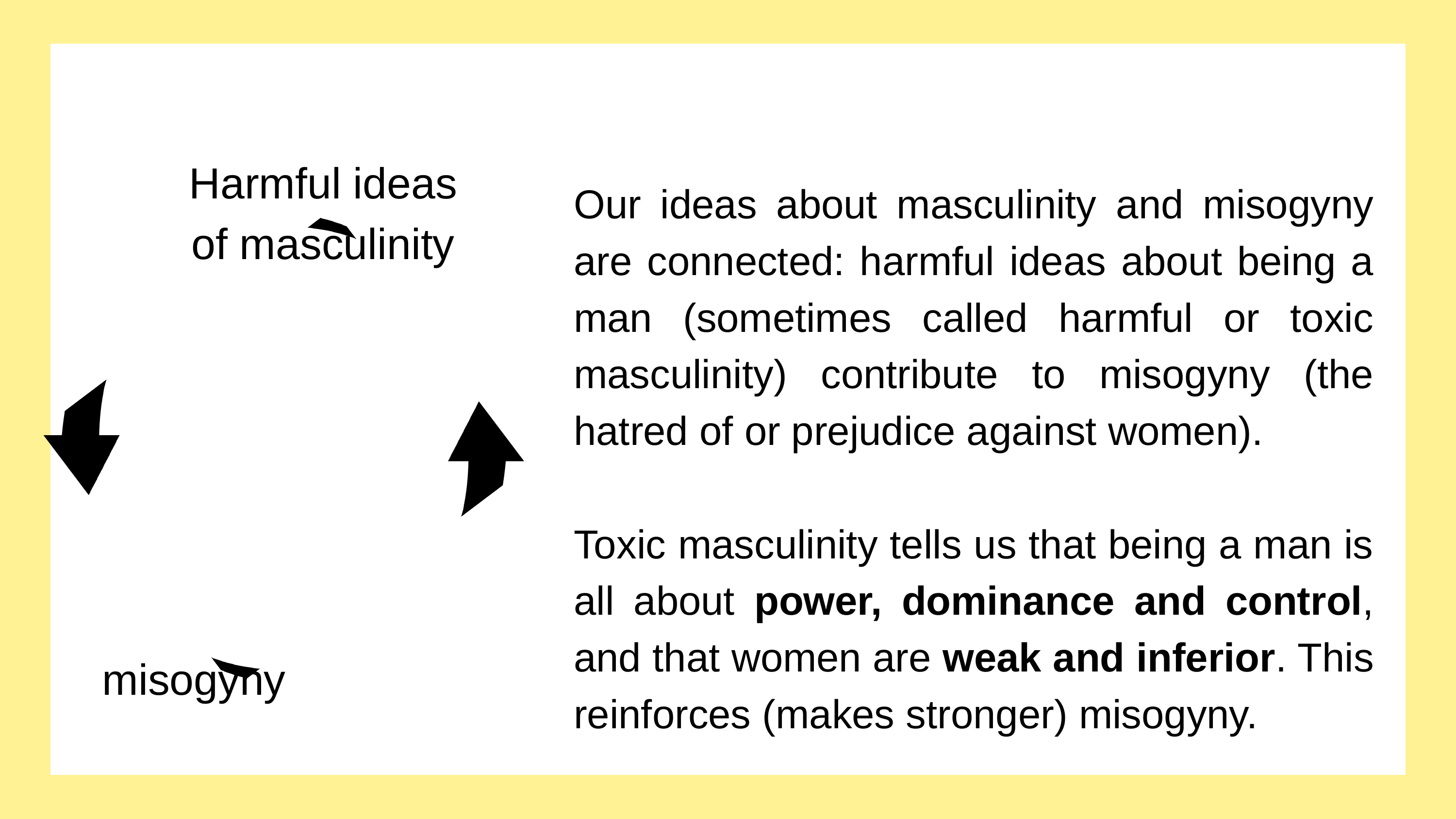

Harmful ideas of masculinity

misogyny
Our ideas about masculinity and misogyny are connected: harmful ideas about being a man (sometimes called harmful or toxic masculinity) contribute to misogyny (the hatred of or prejudice against women).

Toxic masculinity tells us that being a man is all about power, dominance and control, and that women are weak and inferior. This reinforces (makes stronger) misogyny.